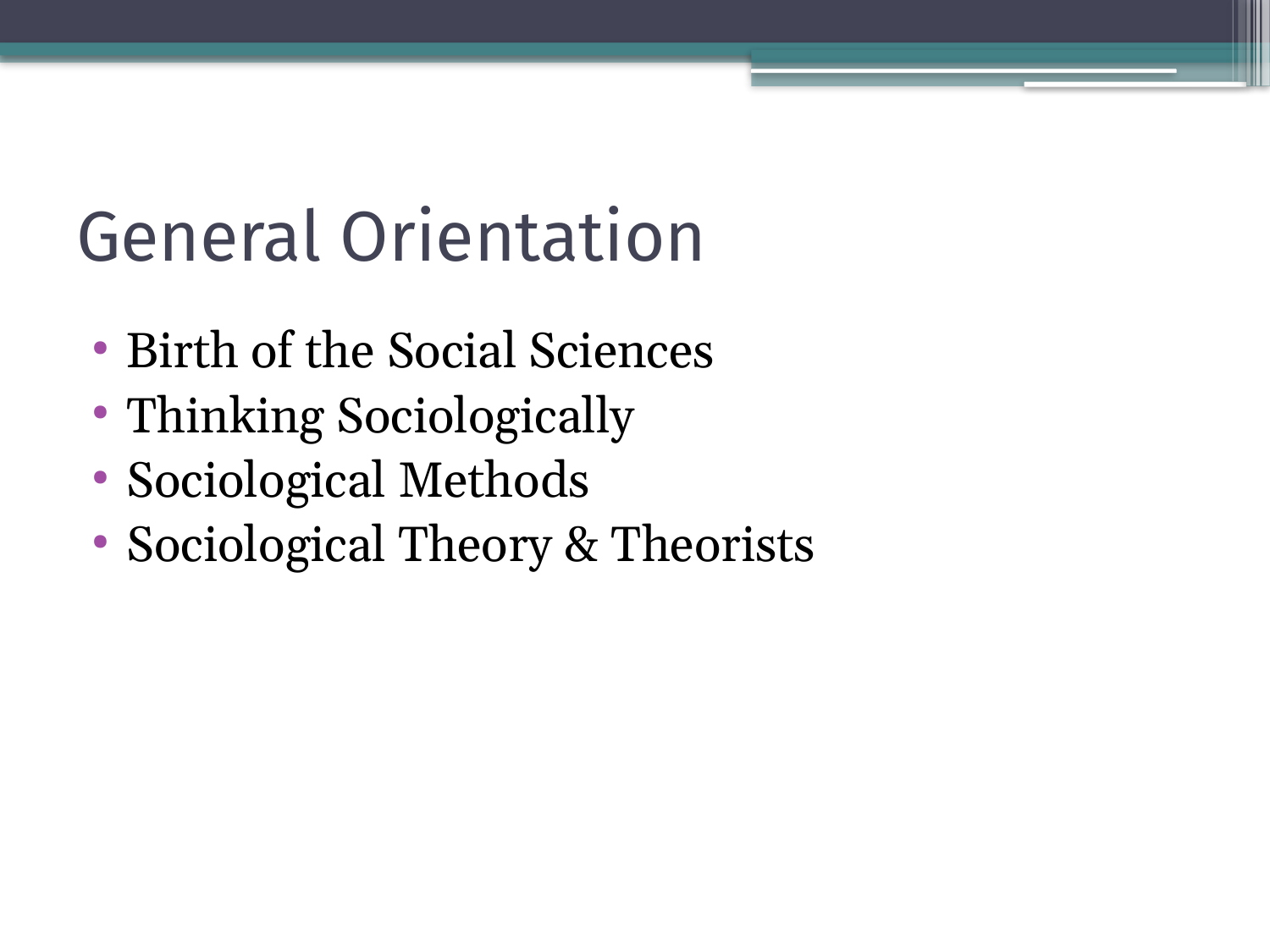

# General Orientation
Birth of the Social Sciences
Thinking Sociologically
Sociological Methods
Sociological Theory & Theorists